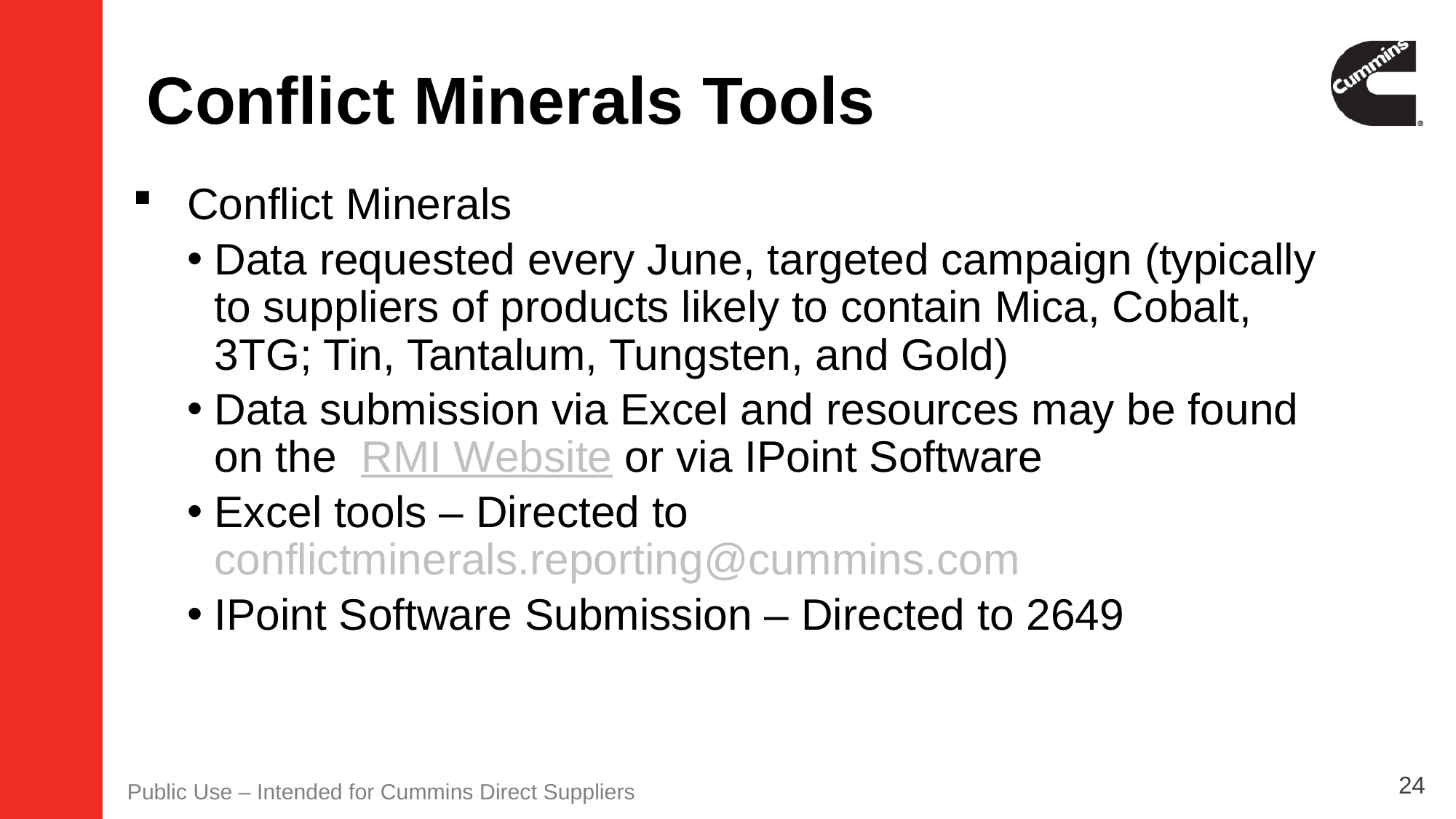

# Conflict Minerals Tools
Conflict Minerals
Data requested every June, targeted campaign (typically to suppliers of products likely to contain Mica, Cobalt, 3TG; Tin, Tantalum, Tungsten, and Gold)
Data submission via Excel and resources may be found on the  RMI Website or via IPoint Software
Excel tools – Directed to conflictminerals.reporting@cummins.com
IPoint Software Submission – Directed to 2649

24
Public Use – Intended for Cummins Direct Suppliers